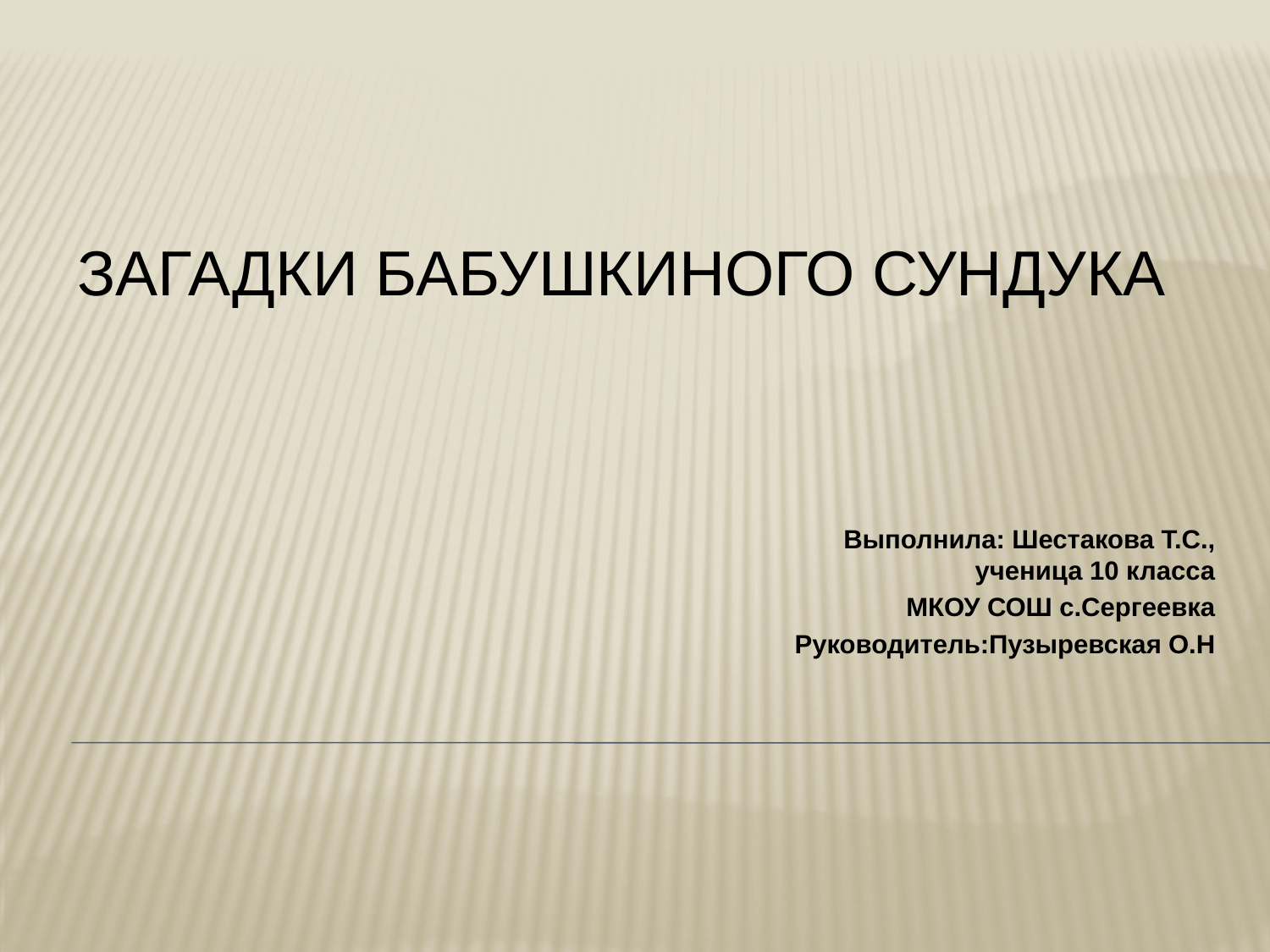

# Загадки Бабушкиного сундука
Выполнила: Шестакова Т.С., ученица 10 класса
МКОУ СОШ с.Сергеевка
Руководитель:Пузыревская О.Н